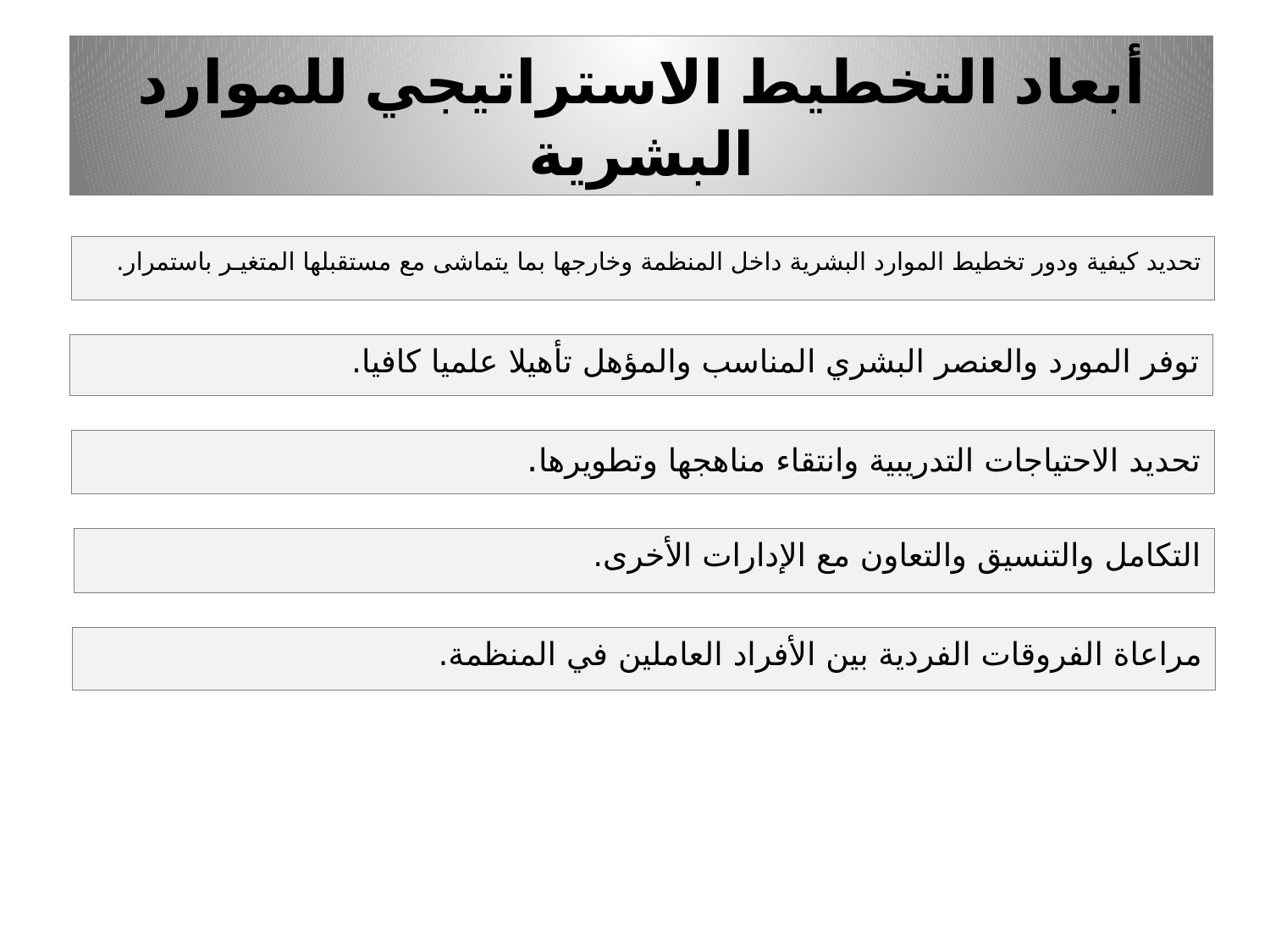

# أبعاد التخطيط الاستراتيجي للموارد البشرية
تحديد كيفية ودور تخطيط الموارد البشرية داخل المنظمة وخارجها بما يتماشى مع مستقبلها المتغيـر باستمرار.
توفر المورد والعنصر البشري المناسب والمؤهل تأهيلا علميا كافيا.
تحديد الاحتياجات التدريبية وانتقاء مناهجها وتطويرها.
التكامل والتنسيق والتعاون مع الإدارات الأخرى.

مراعاة الفروقات الفردية بين الأفراد العاملين في المنظمة.